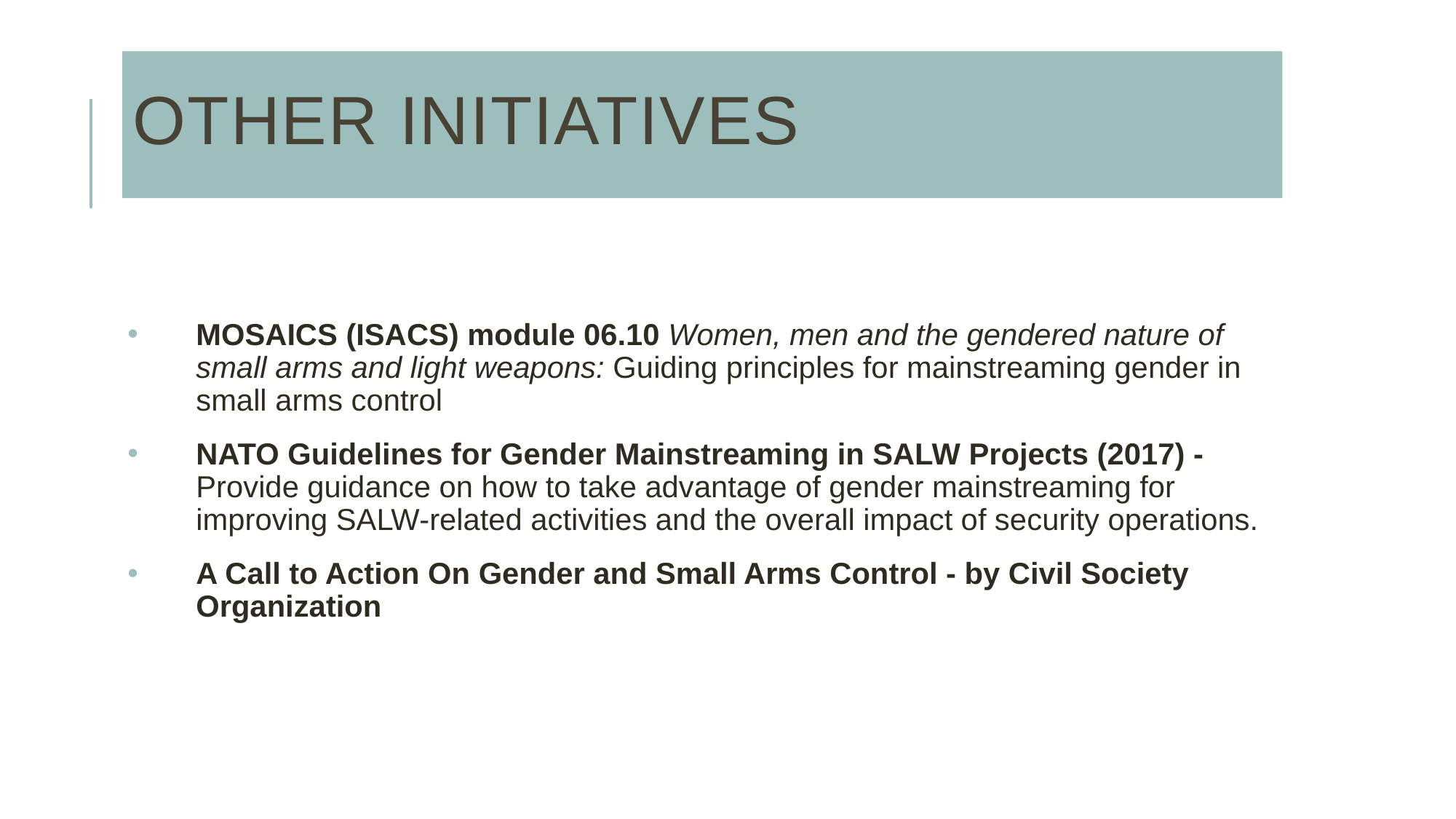

# Other initiatives

MOSAICS (ISACS) module 06.10 Women, men and the gendered nature of small arms and light weapons: Guiding principles for mainstreaming gender in small arms control
NATO Guidelines for Gender Mainstreaming in SALW Projects (2017) - Provide guidance on how to take advantage of gender mainstreaming for improving SALW-related activities and the overall impact of security operations.
A Call to Action On Gender and Small Arms Control - by Civil Society Organization